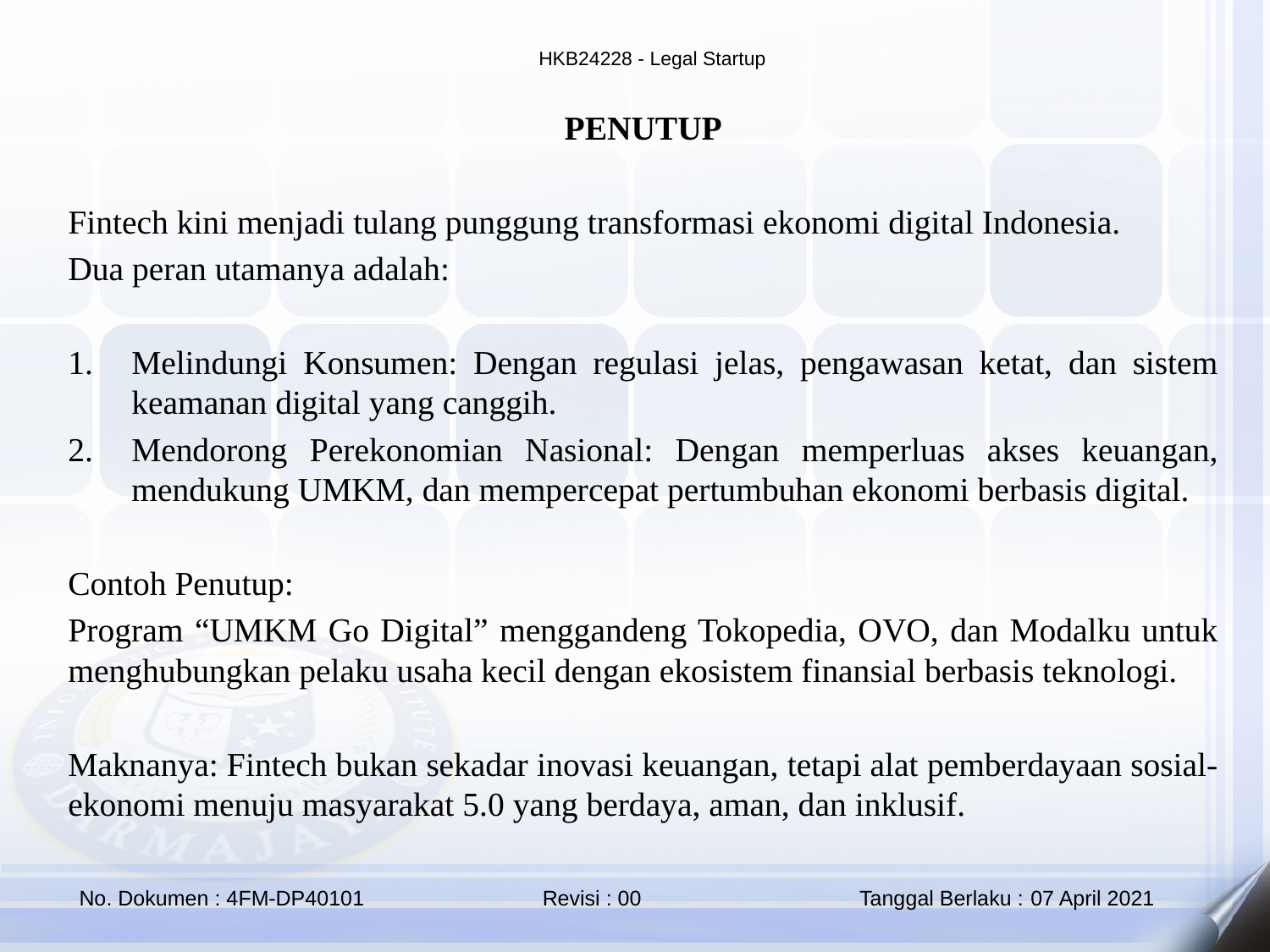

PENUTUP

Fintech kini menjadi tulang punggung transformasi ekonomi digital Indonesia.
Dua peran utamanya adalah:

Melindungi Konsumen: Dengan regulasi jelas, pengawasan ketat, dan sistem keamanan digital yang canggih.
Mendorong Perekonomian Nasional: Dengan memperluas akses keuangan, mendukung UMKM, dan mempercepat pertumbuhan ekonomi berbasis digital.

Contoh Penutup:
Program “UMKM Go Digital” menggandeng Tokopedia, OVO, dan Modalku untuk menghubungkan pelaku usaha kecil dengan ekosistem finansial berbasis teknologi.

Maknanya: Fintech bukan sekadar inovasi keuangan, tetapi alat pemberdayaan sosial-ekonomi menuju masyarakat 5.0 yang berdaya, aman, dan inklusif.